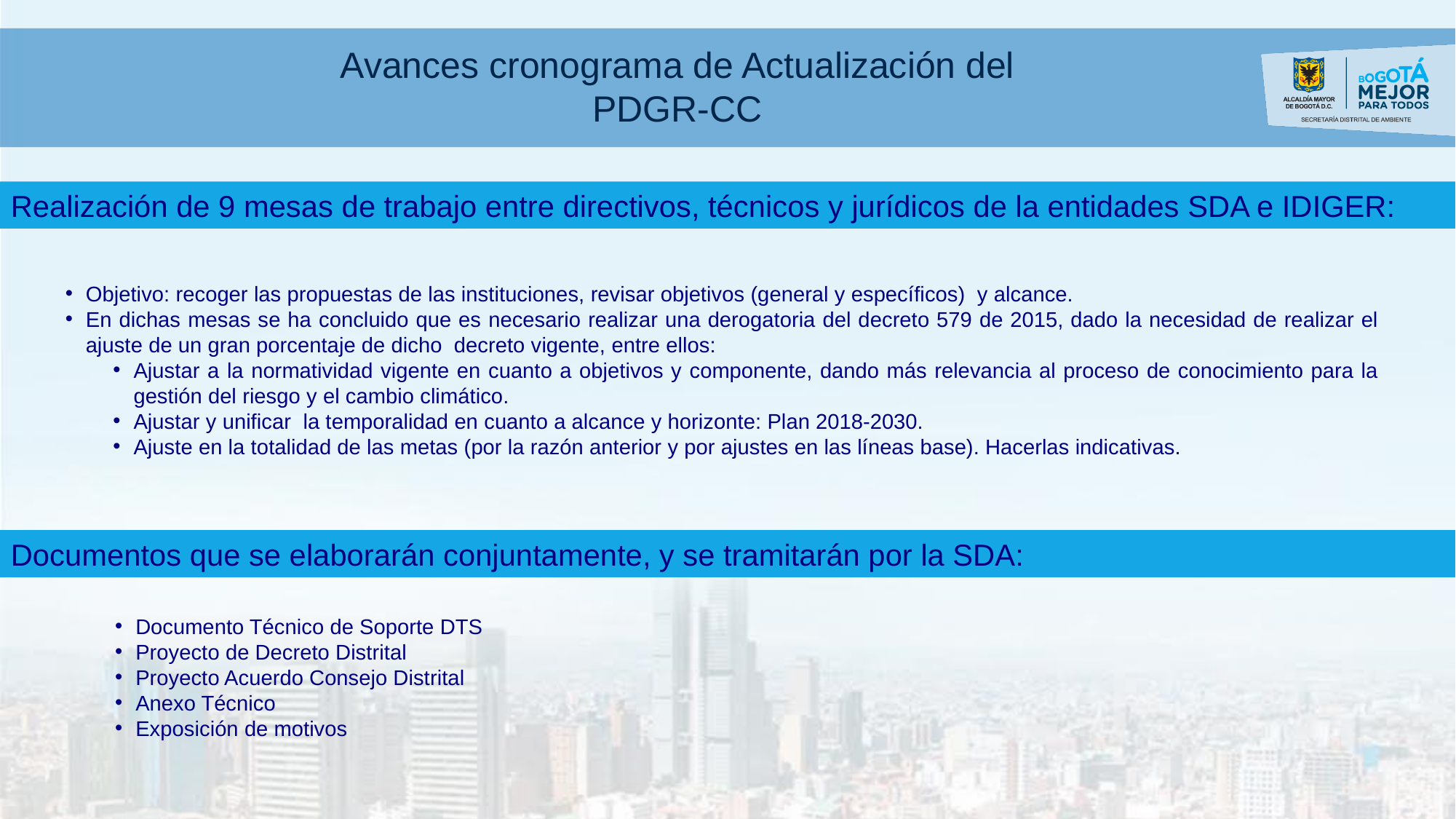

Avances cronograma de Actualización del PDGR-CC
Realización de 9 mesas de trabajo entre directivos, técnicos y jurídicos de la entidades SDA e IDIGER:
Objetivo: recoger las propuestas de las instituciones, revisar objetivos (general y específicos)  y alcance.
En dichas mesas se ha concluido que es necesario realizar una derogatoria del decreto 579 de 2015, dado la necesidad de realizar el ajuste de un gran porcentaje de dicho  decreto vigente, entre ellos:
Ajustar a la normatividad vigente en cuanto a objetivos y componente, dando más relevancia al proceso de conocimiento para la gestión del riesgo y el cambio climático.
Ajustar y unificar  la temporalidad en cuanto a alcance y horizonte: Plan 2018-2030.
Ajuste en la totalidad de las metas (por la razón anterior y por ajustes en las líneas base). Hacerlas indicativas.
Documentos que se elaborarán conjuntamente, y se tramitarán por la SDA:
Documento Técnico de Soporte DTS
Proyecto de Decreto Distrital
Proyecto Acuerdo Consejo Distrital
Anexo Técnico
Exposición de motivos